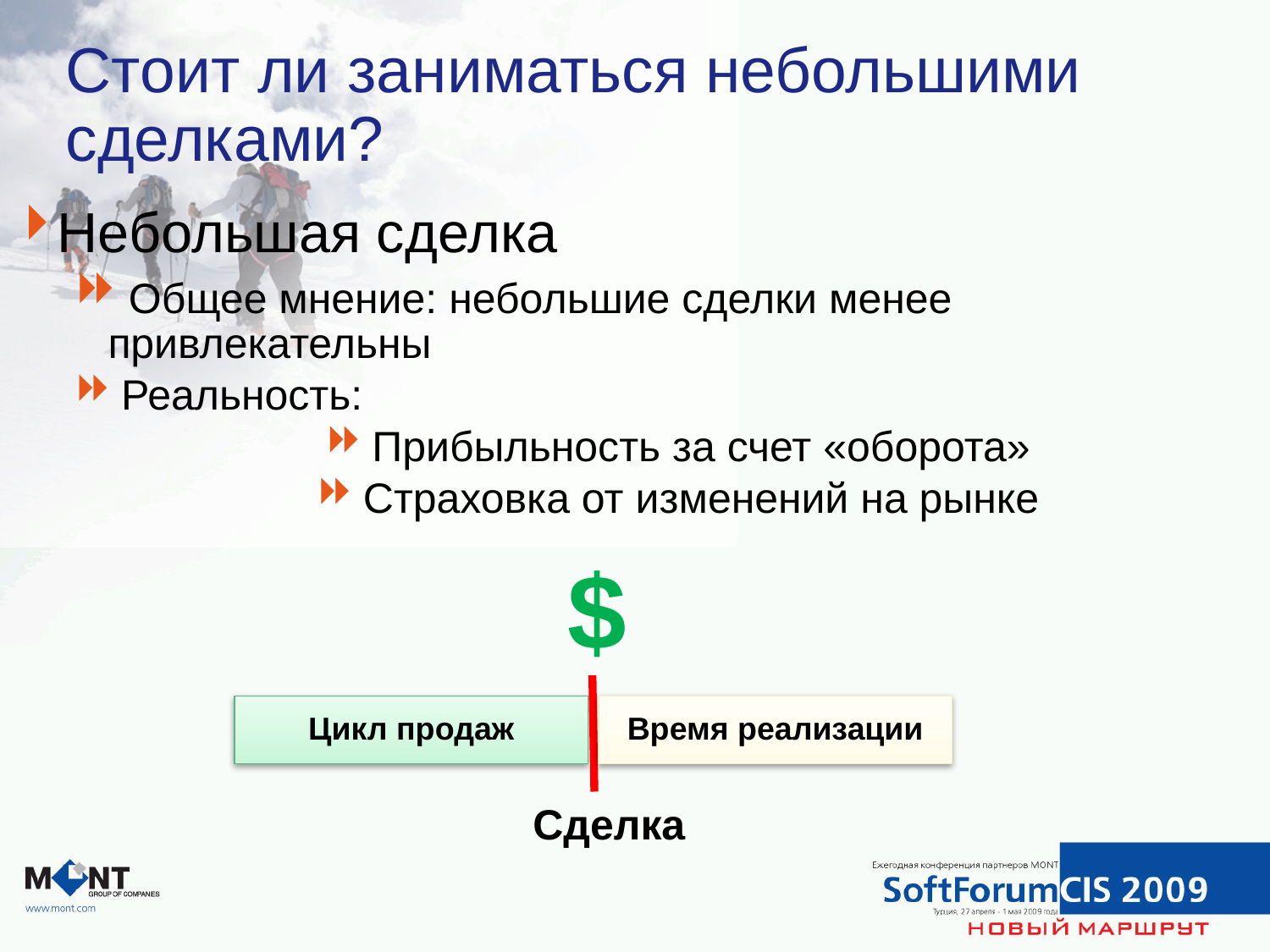

# Стоит ли заниматься небольшими сделками?
Небольшая сделка
 Общее мнение: небольшие сделки менее привлекательны
 Реальность:
 Прибыльность за счет «оборота»
 Страховка от изменений на рынке
$

Цикл продаж
Время реализации
Сделка